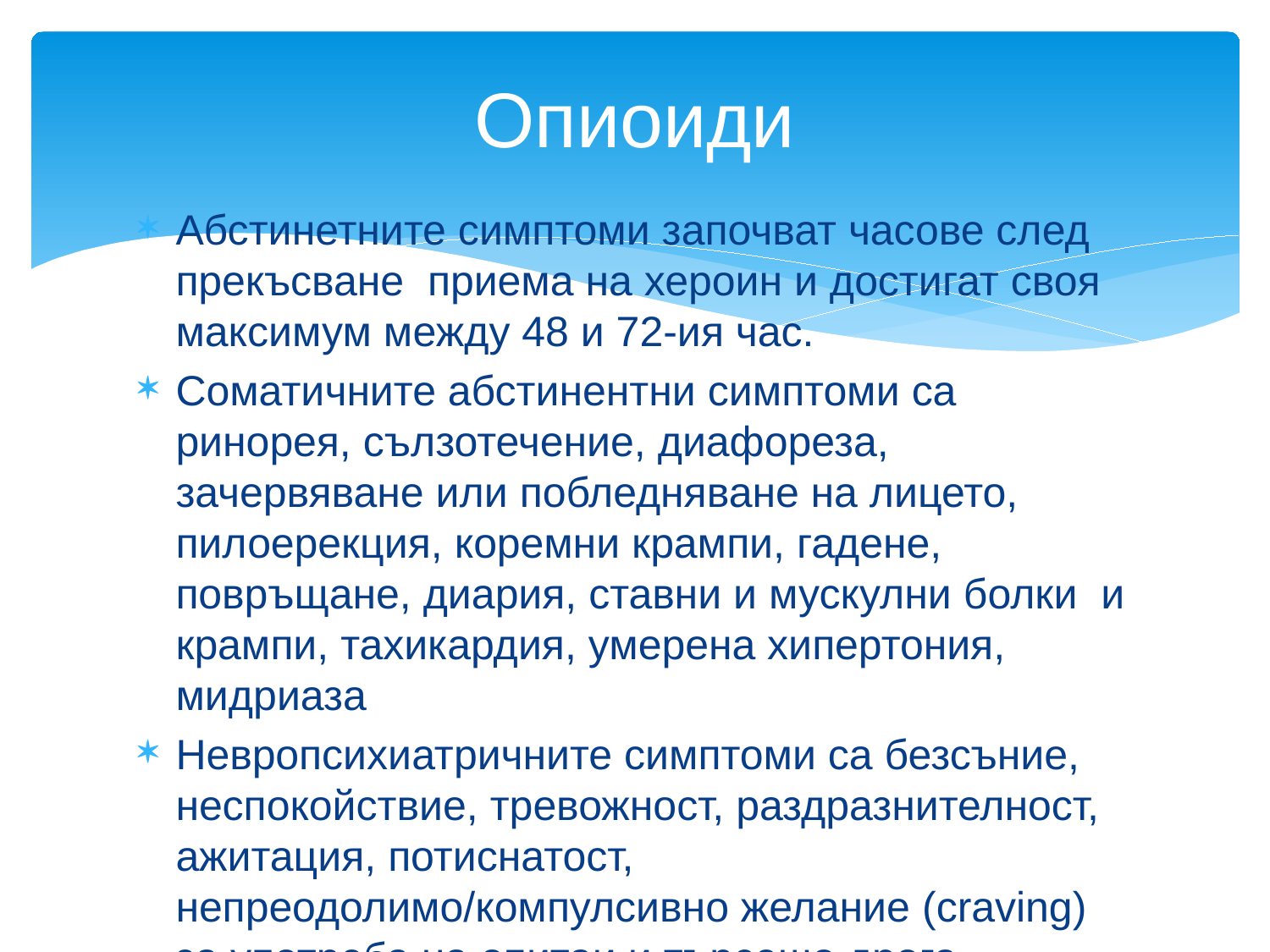

# Опиоиди
Абстинетните симптоми започват часове след прекъсване  приема на хероин и достигат своя максимум между 48 и 72-ия час.
Соматичните абстинентни симптоми са ринорея, сълзотечение, диафореза, зачервяване или побледняване на лицето, пилоерекция, коремни крампи, гадене, повръщане, диария, ставни и мускулни болки  и крампи, тахикардия, умерена хипертония, мидриаза
Невропсихиатричните симптоми са безсъние, неспокойствие, тревожност, раздразнителност, ажитация, потиснатост, непреодолимо/компулсивно желание (craving) за употреба на опитаи и търсещо дрога поведение).